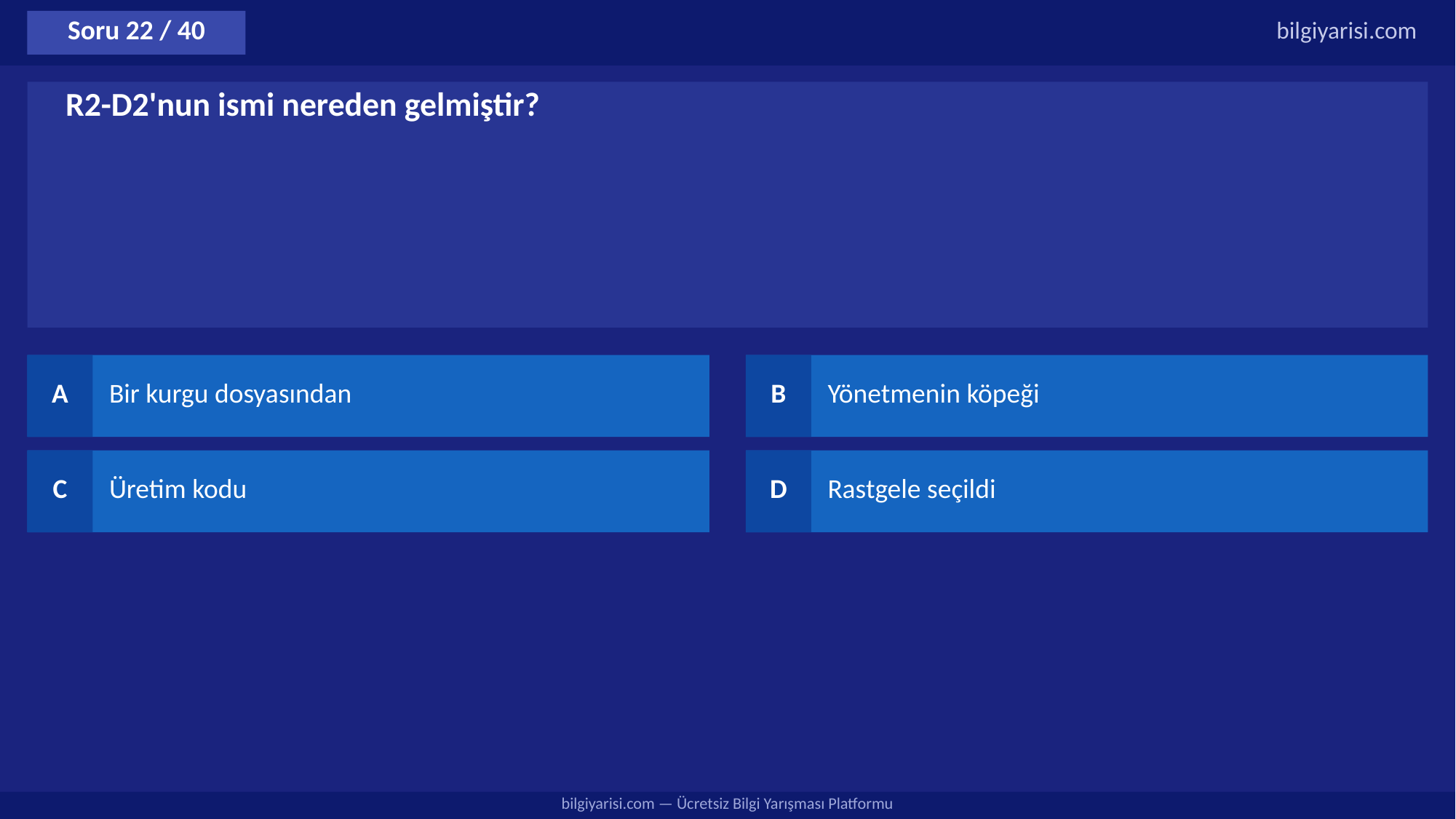

Soru 22 / 40
bilgiyarisi.com

R2-D2'nun ismi nereden gelmiştir?

A
Bir kurgu dosyasından

B
Yönetmenin köpeği

C
Üretim kodu

D
Rastgele seçildi
bilgiyarisi.com — Ücretsiz Bilgi Yarışması Platformu